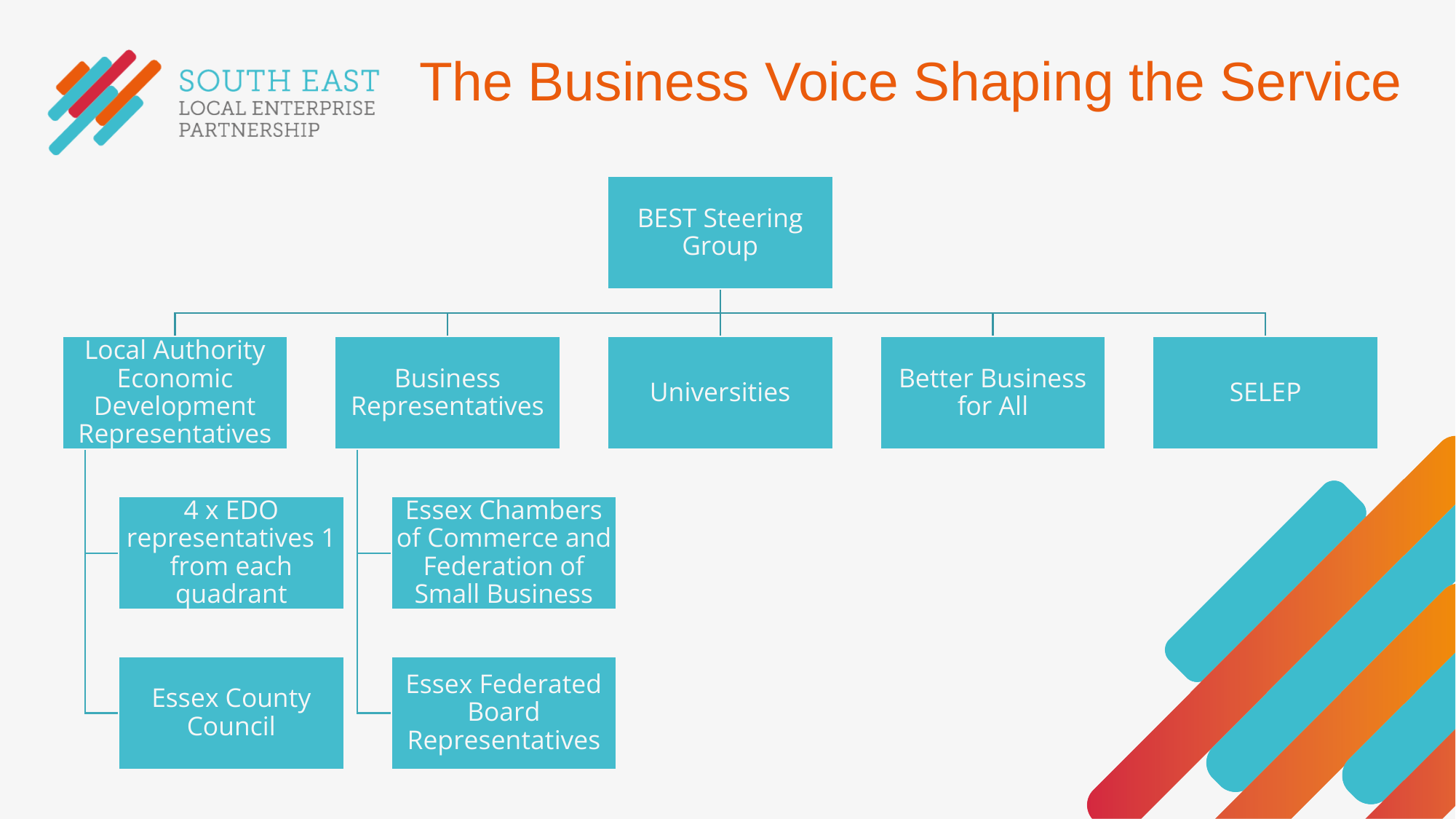

# The Business Voice Shaping the Service
BEST Steering Group
Local Authority Economic Development Representatives
4 x EDO representatives 1 from each quadrant
Essex County Council
Business Representatives
Essex Chambers of Commerce and Federation of Small Business
Essex Federated Board Representatives
Universities
Better Business for All
SELEP